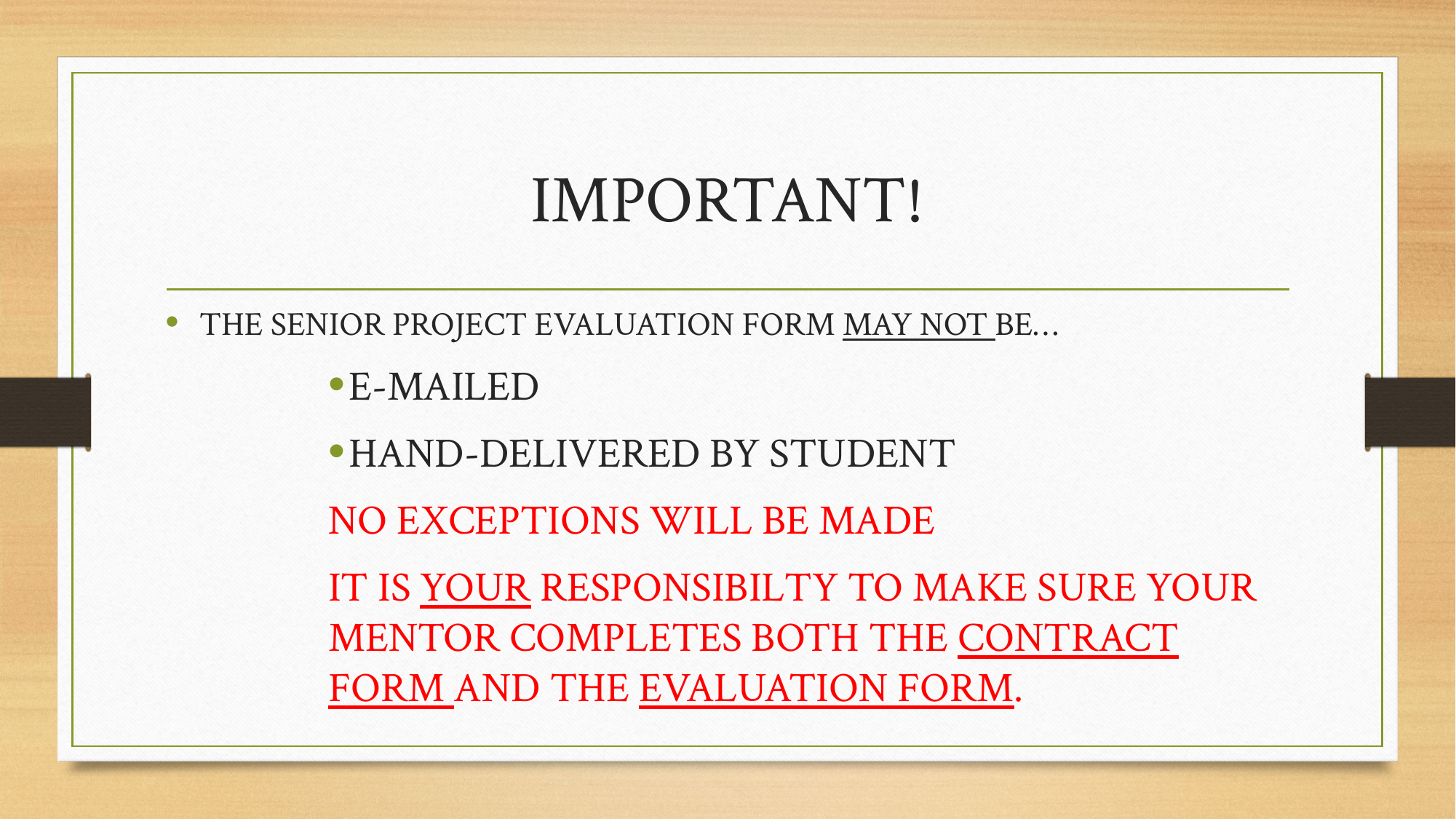

# IMPORTANT!
THE SENIOR PROJECT EVALUATION FORM MAY NOT BE…
E-MAILED
HAND-DELIVERED BY STUDENT
NO EXCEPTIONS WILL BE MADE
IT IS YOUR RESPONSIBILTY TO MAKE SURE YOUR MENTOR COMPLETES BOTH THE CONTRACT FORM AND THE EVALUATION FORM.